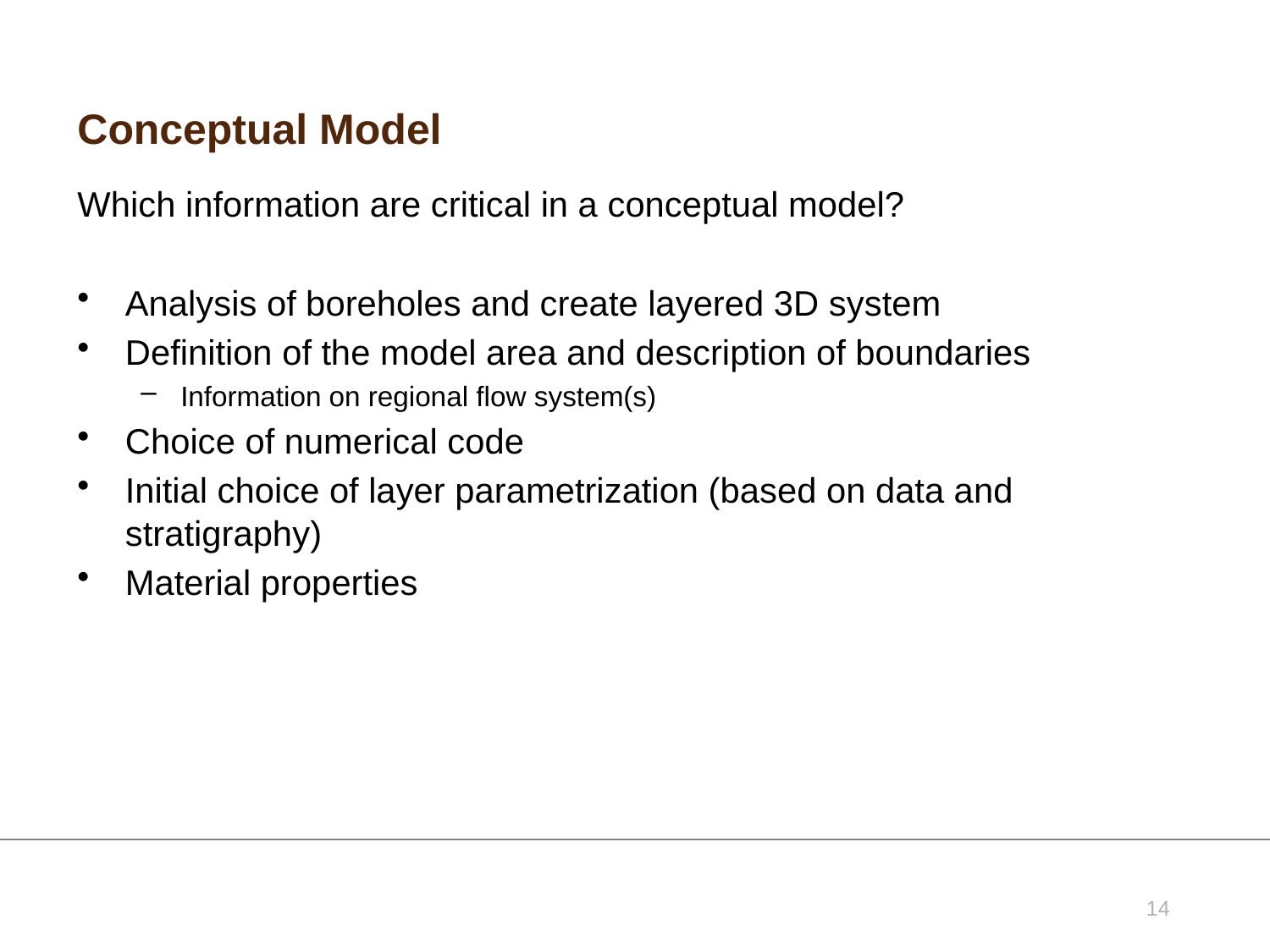

# Conceptual Model
Which information are critical in a conceptual model?

Analysis of boreholes and create layered 3D system
Definition of the model area and description of boundaries
Information on regional flow system(s)
Choice of numerical code
Initial choice of layer parametrization (based on data and stratigraphy)
Material properties

14